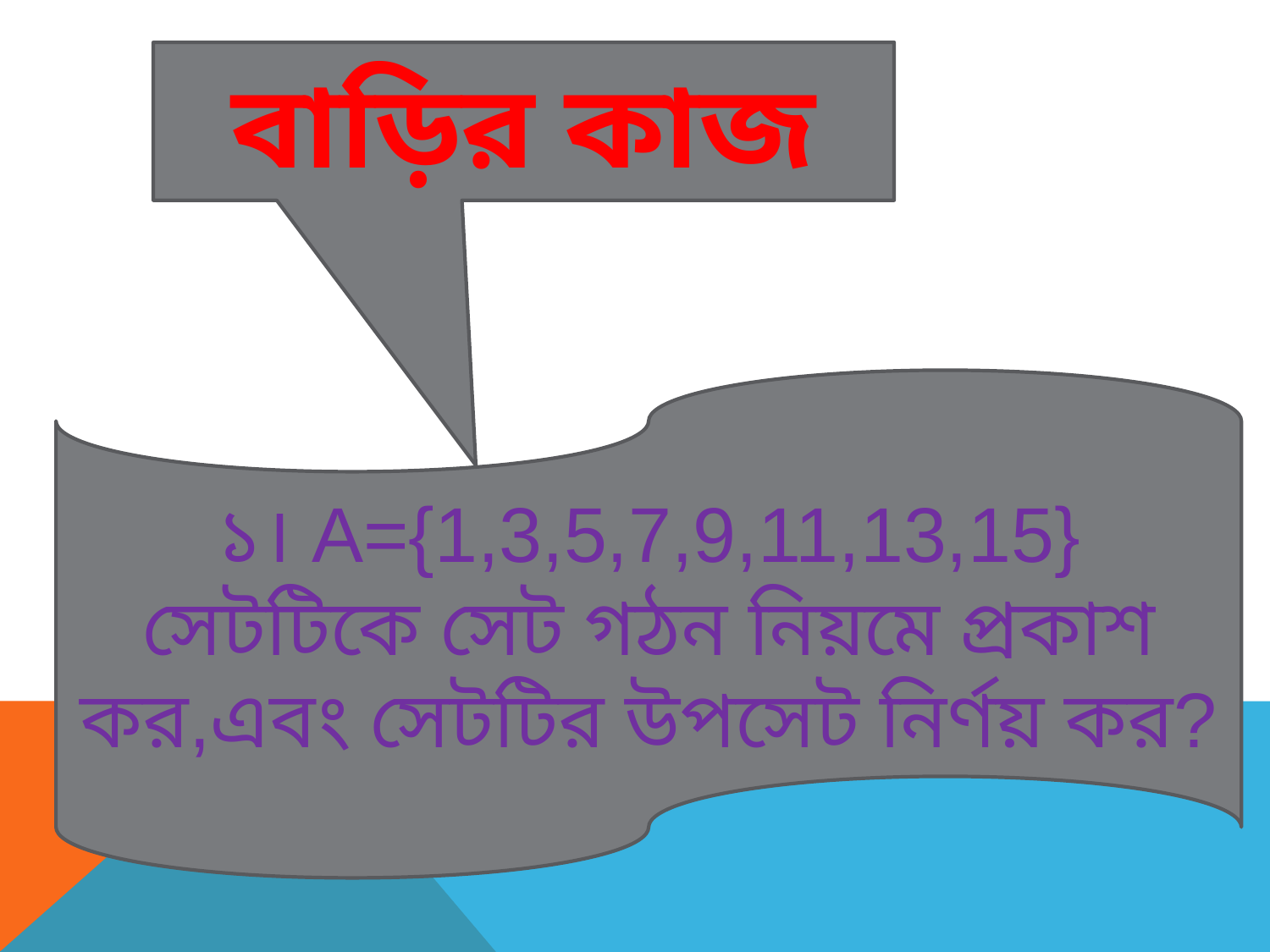

বাড়ির কাজ
১। A={1,3,5,7,9,11,13,15} সেটটিকে সেট গঠন নিয়মে প্রকাশ কর,এবং সেটটির উপসেট নির্ণয় কর?